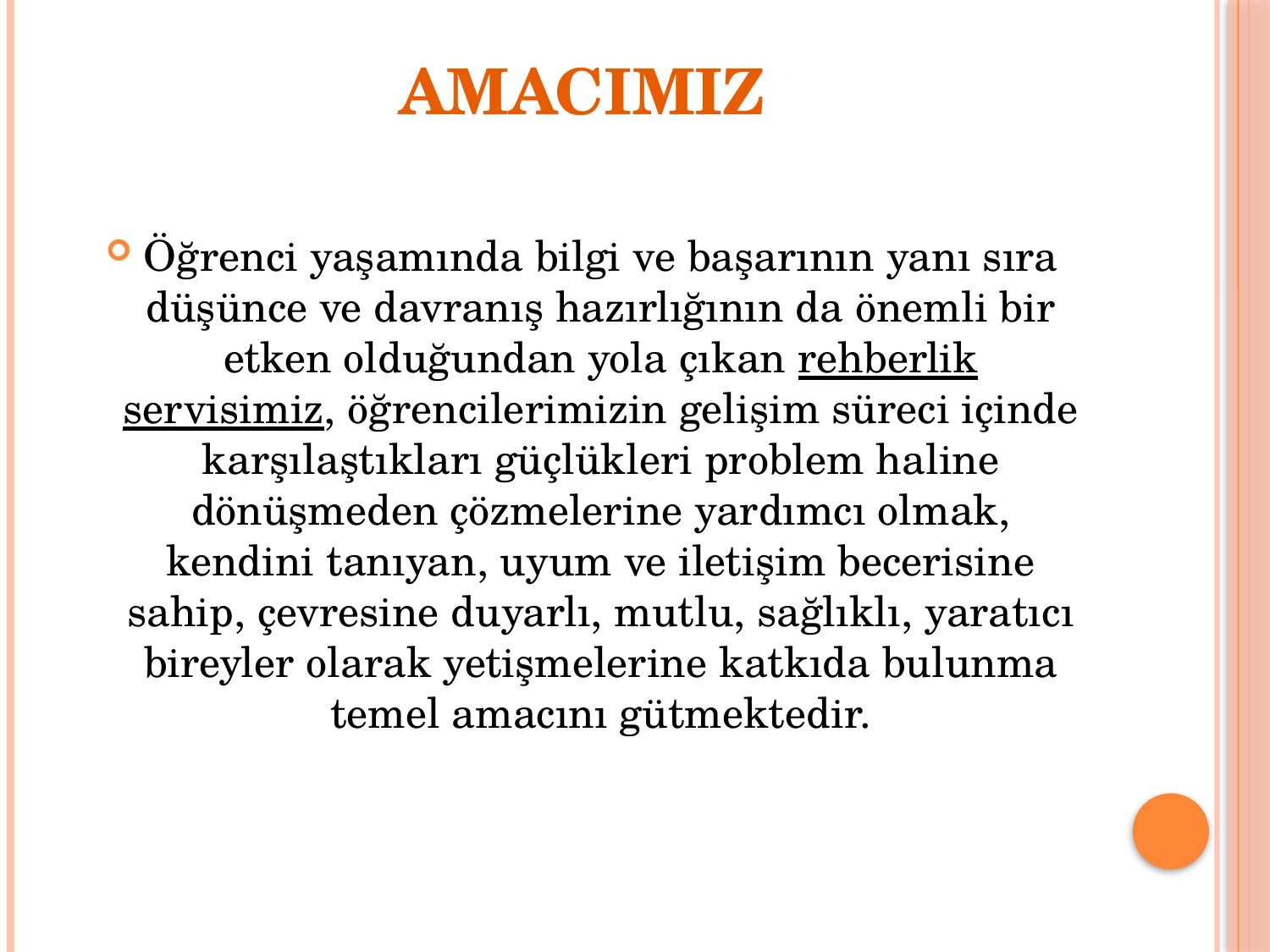

# AMACIMIZ
Öğrenci yaşamında bilgi ve başarının yanı sıra düşünce ve davranış hazırlığının da önemli bir etken olduğundan yola çıkan rehberlik servisimiz, öğrencilerimizin gelişim süreci içinde karşılaştıkları güçlükleri problem haline dönüşmeden çözmelerine yardımcı olmak, kendini tanıyan, uyum ve iletişim becerisine sahip, çevresine duyarlı, mutlu, sağlıklı, yaratıcı bireyler olarak yetişmelerine katkıda bulunma temel amacını gütmektedir.